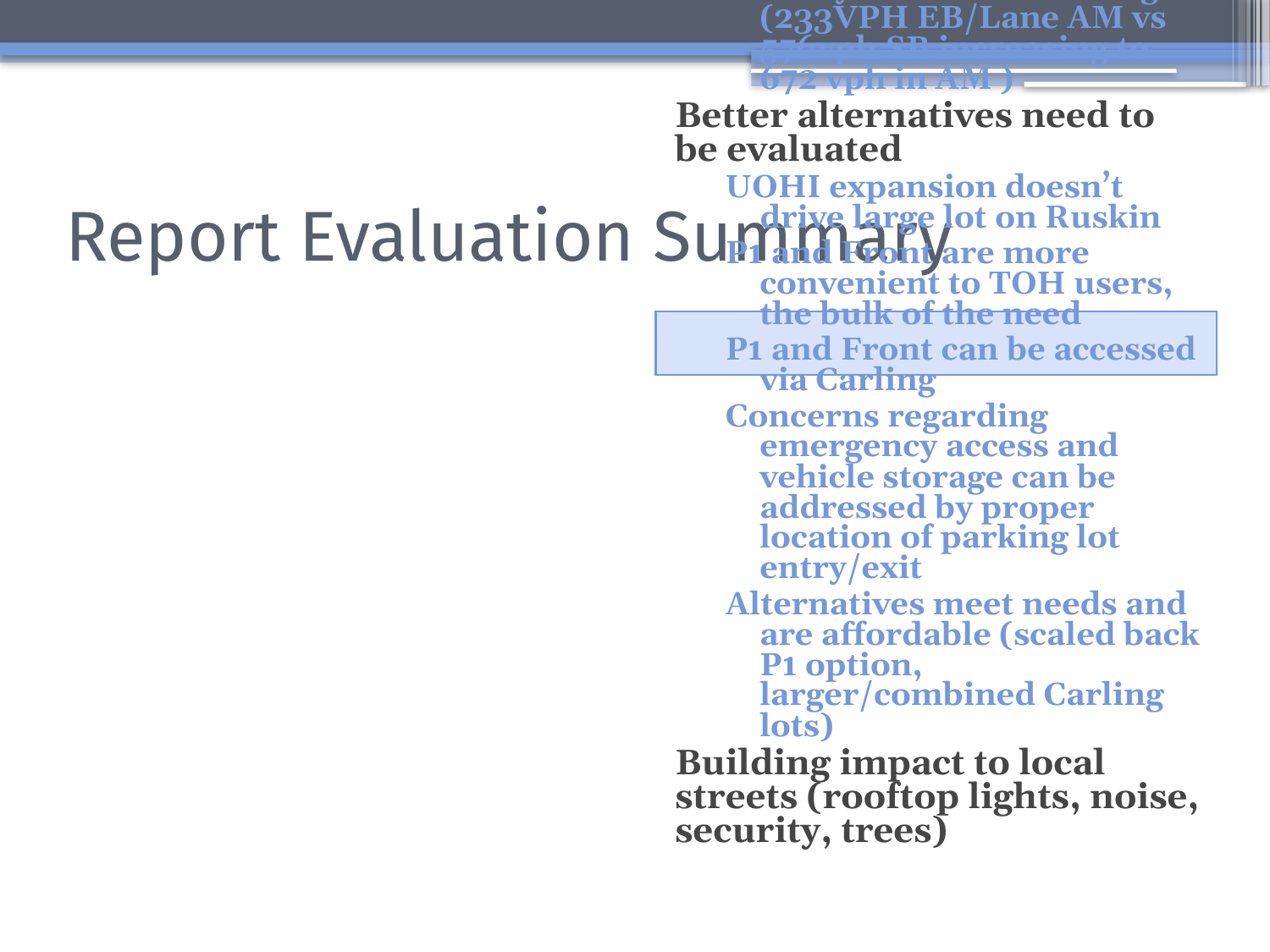

Report Evaluation Summary
Traffic volume on Ruskin
Already more than Carling (233vph/lane EB vs 381 EB increasing to 490 in AM)
Traffic volume on Parkdale
Already more than Carling (233VPH EB/Lane AM vs 576vph SB increasing to 672 vph in AM )
Better alternatives need to be evaluated
UOHI expansion doesn’t drive large lot on Ruskin
P1 and Front are more convenient to TOH users, the bulk of the need
P1 and Front can be accessed via Carling
Concerns regarding emergency access and vehicle storage can be addressed by proper location of parking lot entry/exit
Alternatives meet needs and are affordable (scaled back P1 option, larger/combined Carling lots)
Building impact to local streets (rooftop lights, noise, security, trees)